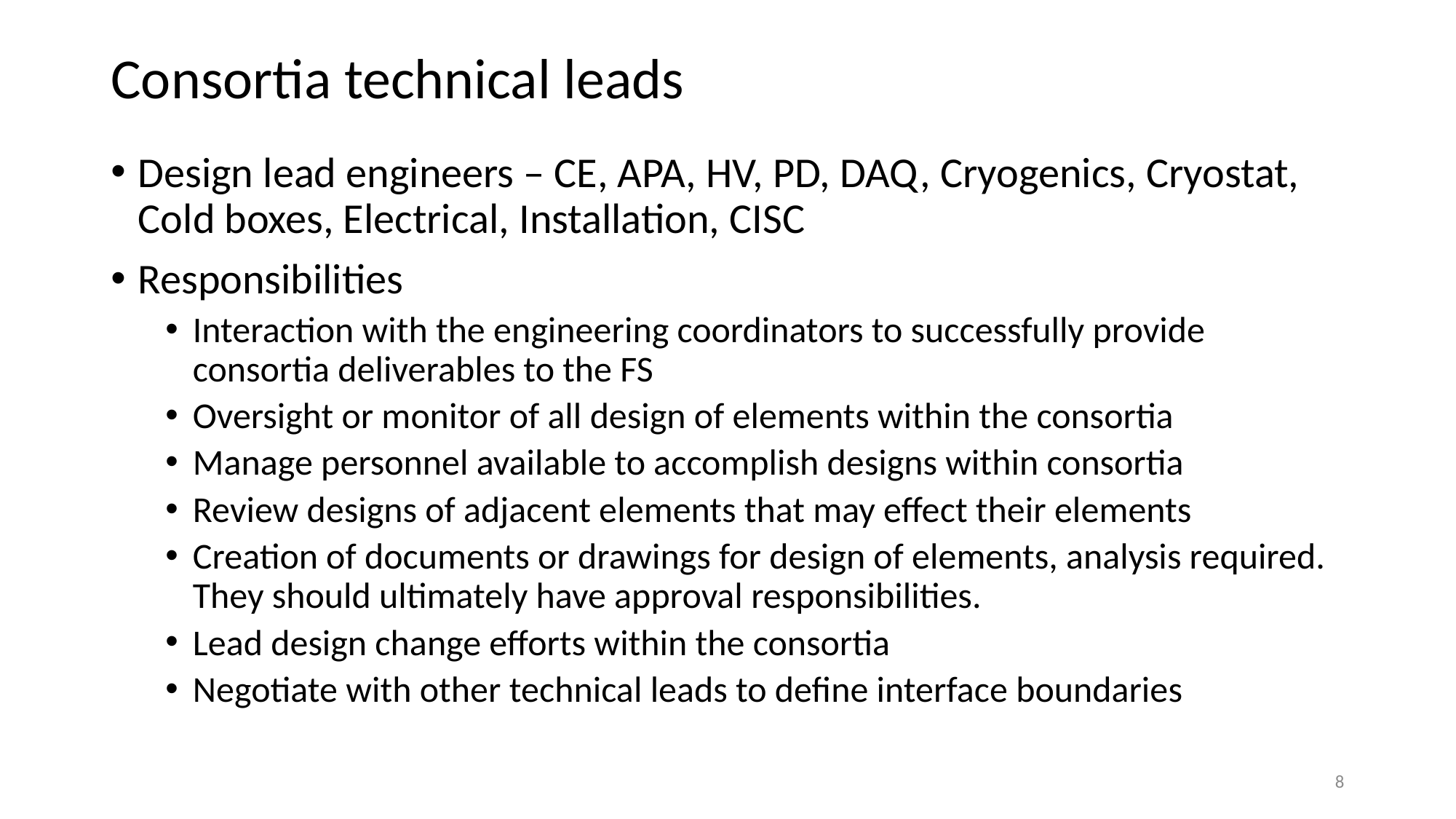

# Consortia technical leads
Design lead engineers – CE, APA, HV, PD, DAQ, Cryogenics, Cryostat, Cold boxes, Electrical, Installation, CISC
Responsibilities
Interaction with the engineering coordinators to successfully provide consortia deliverables to the FS
Oversight or monitor of all design of elements within the consortia
Manage personnel available to accomplish designs within consortia
Review designs of adjacent elements that may effect their elements
Creation of documents or drawings for design of elements, analysis required. They should ultimately have approval responsibilities.
Lead design change efforts within the consortia
Negotiate with other technical leads to define interface boundaries

8